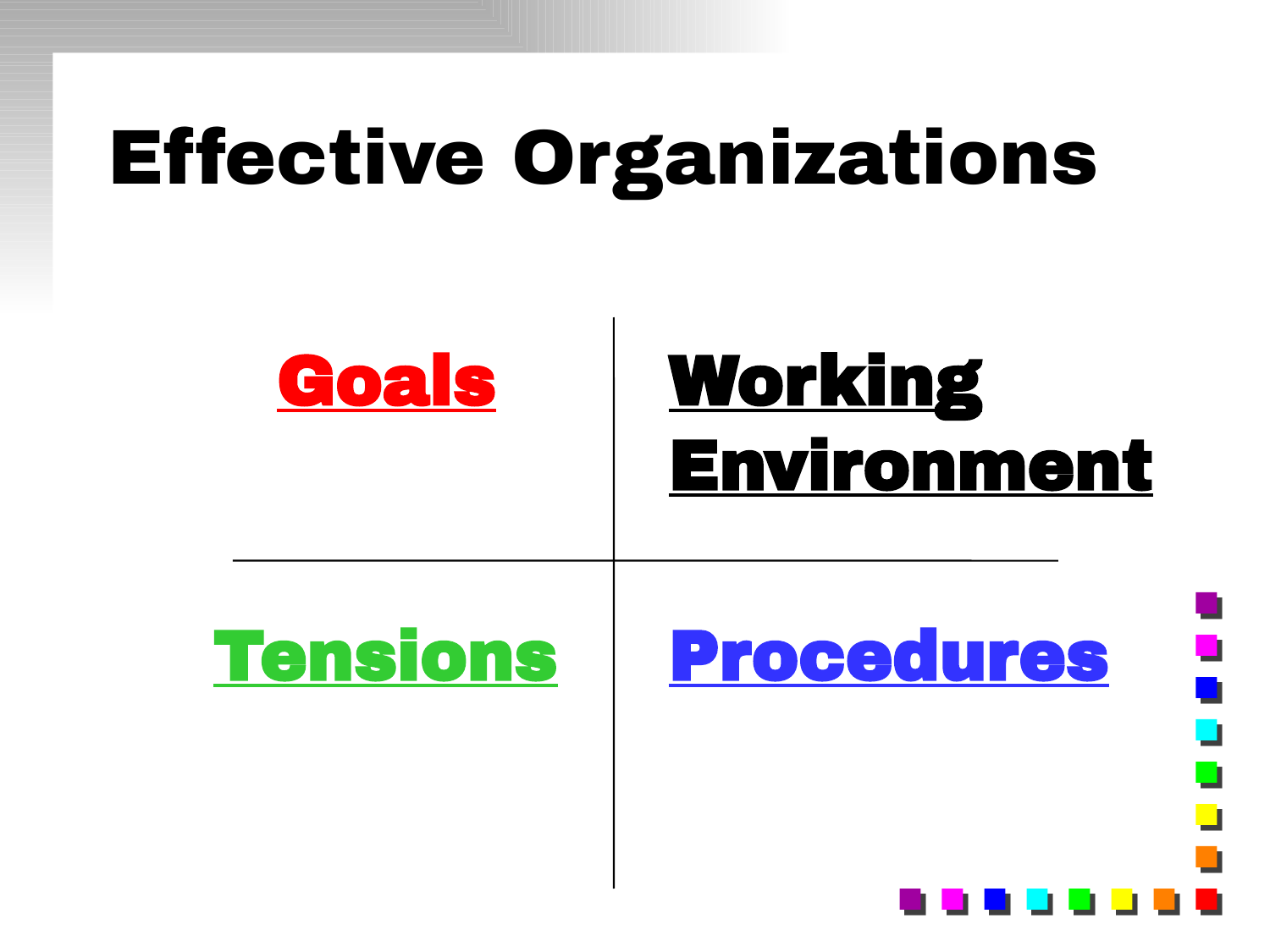

# Effective Organizations

Goals
Working Environment

Tensions
Procedures